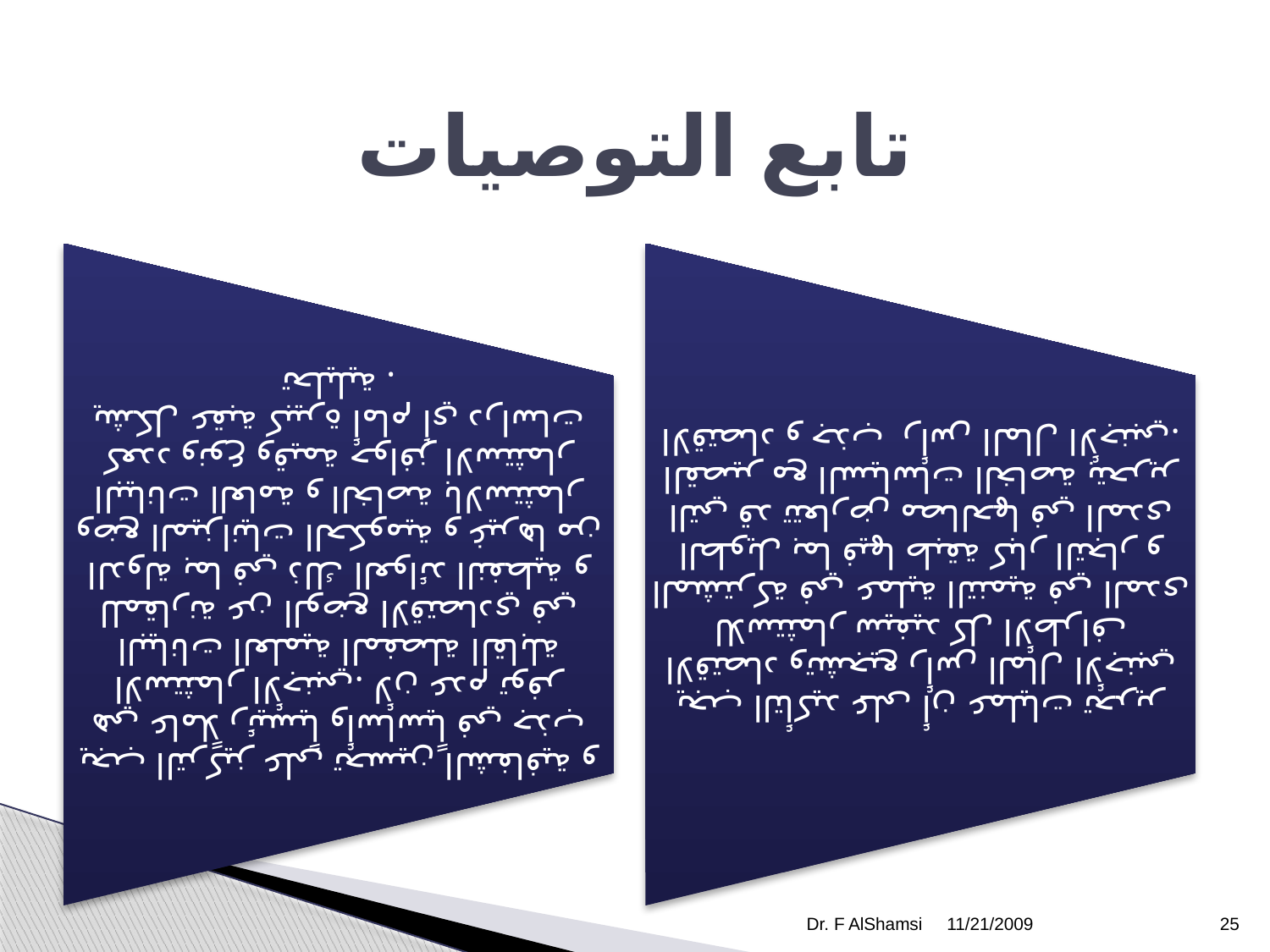

# تابع التوصيات
يجب التأكيد على أن عمليات تحرير الاقتصاد وتشجيع رأس المال الأجنبي للاستثمار سيفيد كل الأطراف المشتركة في عملية التنمية في المدى الطويل بما فيها طبقة كبار التجار و التي قد تتعارض مصالحها في المدى القصير مع السياسات الخاصة بتحرير الاقتصاد و جذب  رأس المال الأجنبي.
يجب التركيز على تحسين الشفافية و هي عاملاً رئيسياً وأساسياً في جذب الاستثمار الأجنبي. لأن عدم توفر البيانات العلمية المفصلة القابلة للمقارنة عن الوضع الاقتصادي في الدولة بما في ذلك العوائد النفطية و وضع الميزانيات الحكومية و غيرها من البيانات العامة و الخاصة بالاستثمار كعدد ونوع وقيمة حوافز الاستثمار يشكل عقبة كبيرة أمام أي دراسات تحليلية .
Dr. F AlShamsi
11/21/2009
25